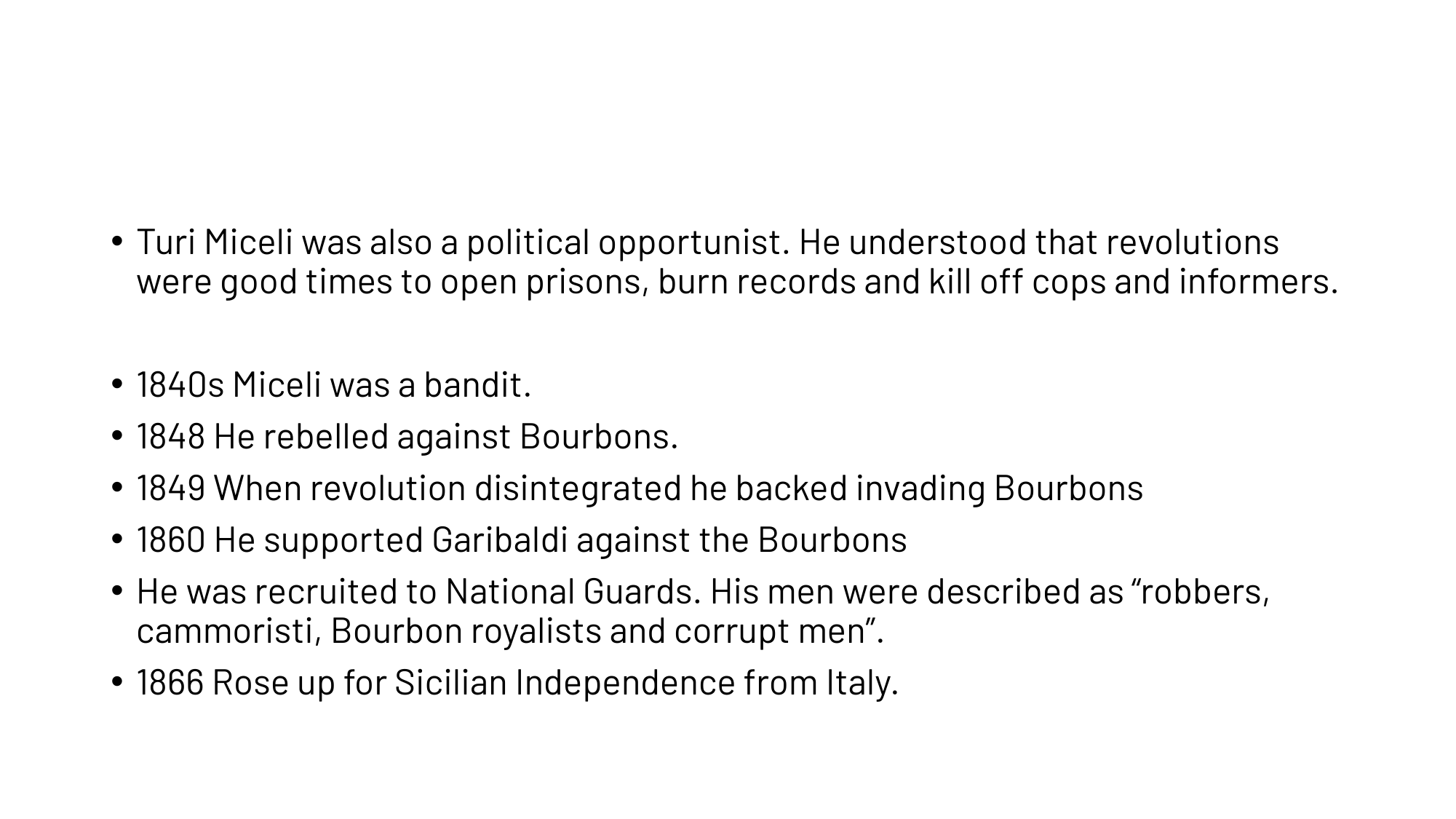

#
Turi Miceli was also a political opportunist. He understood that revolutions were good times to open prisons, burn records and kill off cops and informers.

1840s Miceli was a bandit.
1848 He rebelled against Bourbons.
1849 When revolution disintegrated he backed invading Bourbons
1860 He supported Garibaldi against the Bourbons
He was recruited to National Guards. His men were described as “robbers, cammoristi, Bourbon royalists and corrupt men”.
1866 Rose up for Sicilian Independence from Italy.